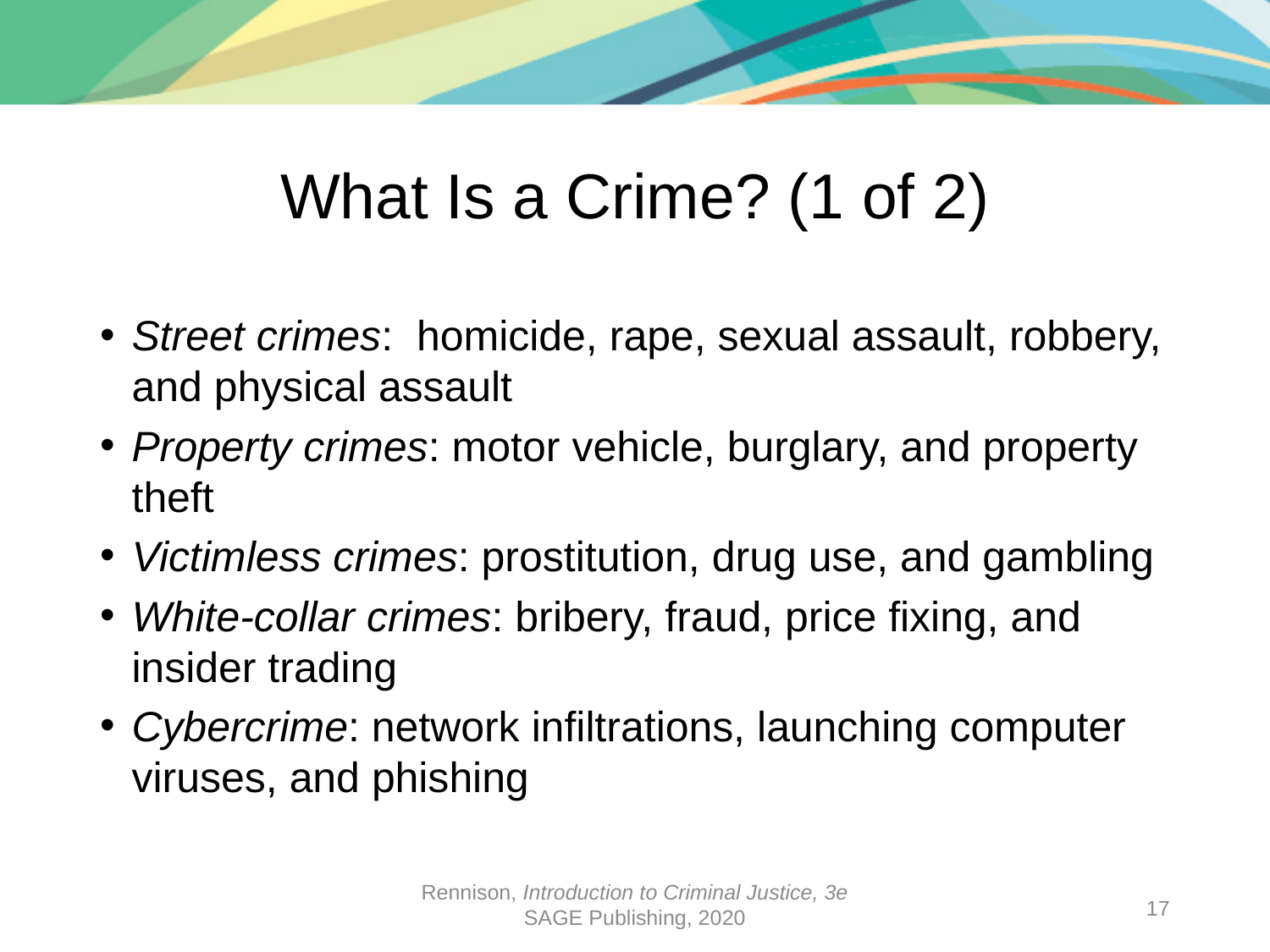

# What Is a Crime? (1 of 2)
Street crimes:  homicide, rape, sexual assault, robbery, and physical assault
Property crimes: motor vehicle, burglary, and property theft
Victimless crimes: prostitution, drug use, and gambling
White-collar crimes: bribery, fraud, price fixing, and insider trading
Cybercrime: network infiltrations, launching computer viruses, and phishing

Rennison, Introduction to Criminal Justice, 3e
SAGE Publishing, 2020
17